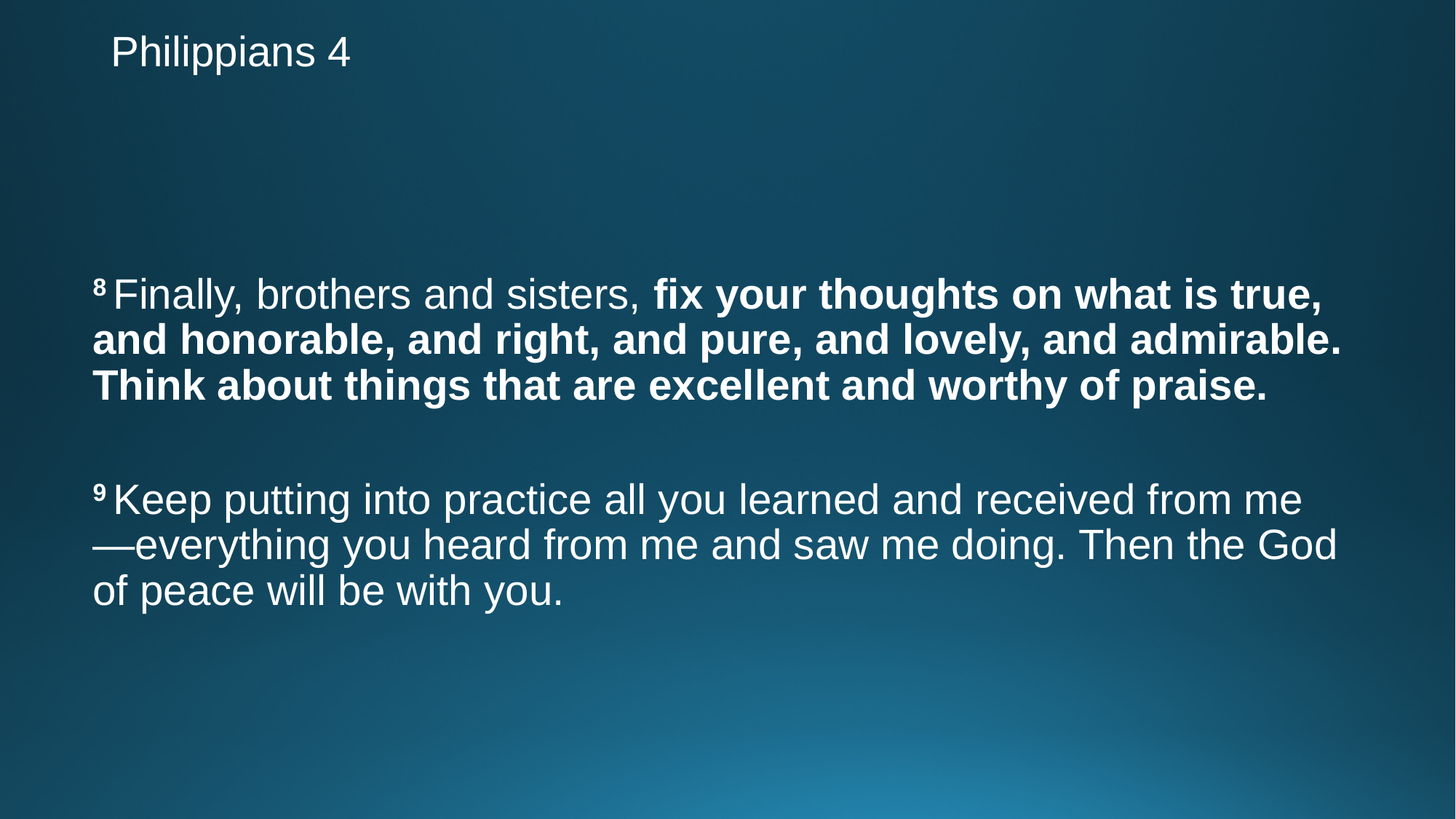

# Philippians 4
8 Finally, brothers and sisters, fix your thoughts on what is true, and honorable, and right, and pure, and lovely, and admirable. Think about things that are excellent and worthy of praise.

9 Keep putting into practice all you learned and received from me—everything you heard from me and saw me doing. Then the God of peace will be with you.